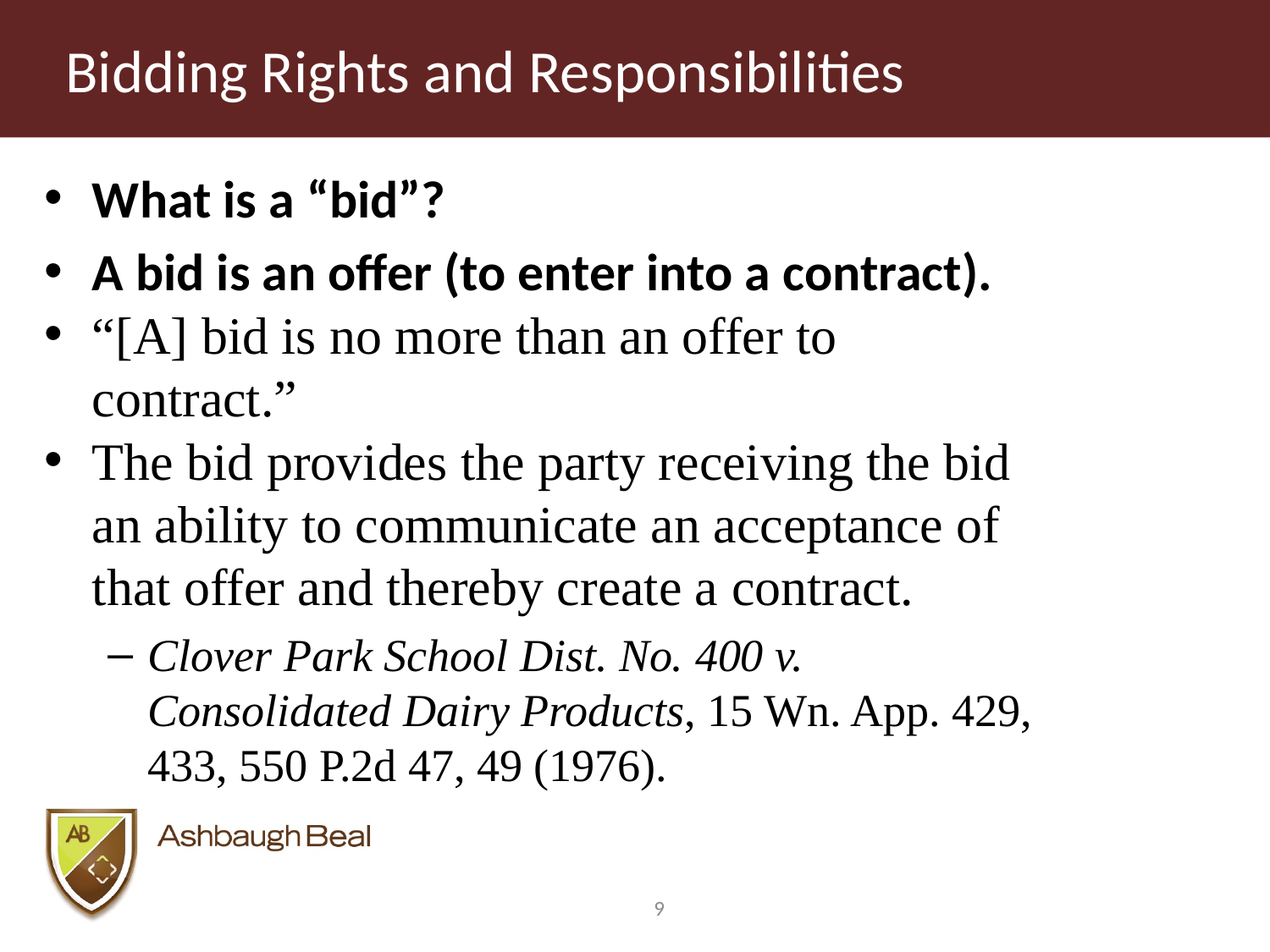

# Bidding Rights and Responsibilities
What is a “bid”?
A bid is an offer (to enter into a contract).
“[A] bid is no more than an offer to contract.”
The bid provides the party receiving the bid an ability to communicate an acceptance of that offer and thereby create a contract.
Clover Park School Dist. No. 400 v. Consolidated Dairy Products, 15 Wn. App. 429, 433, 550 P.2d 47, 49 (1976).

9